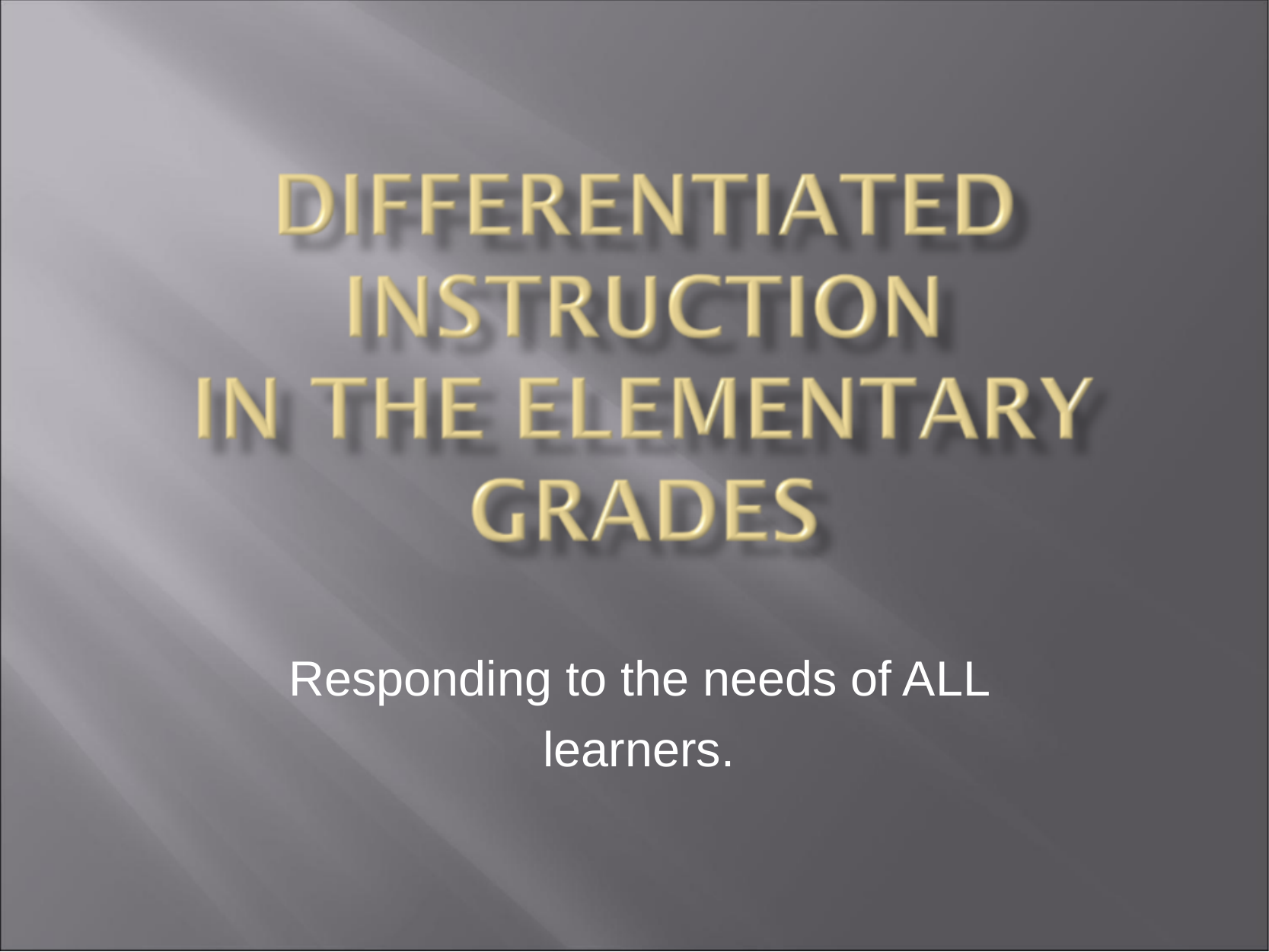

Responding to the needs of ALL learners.